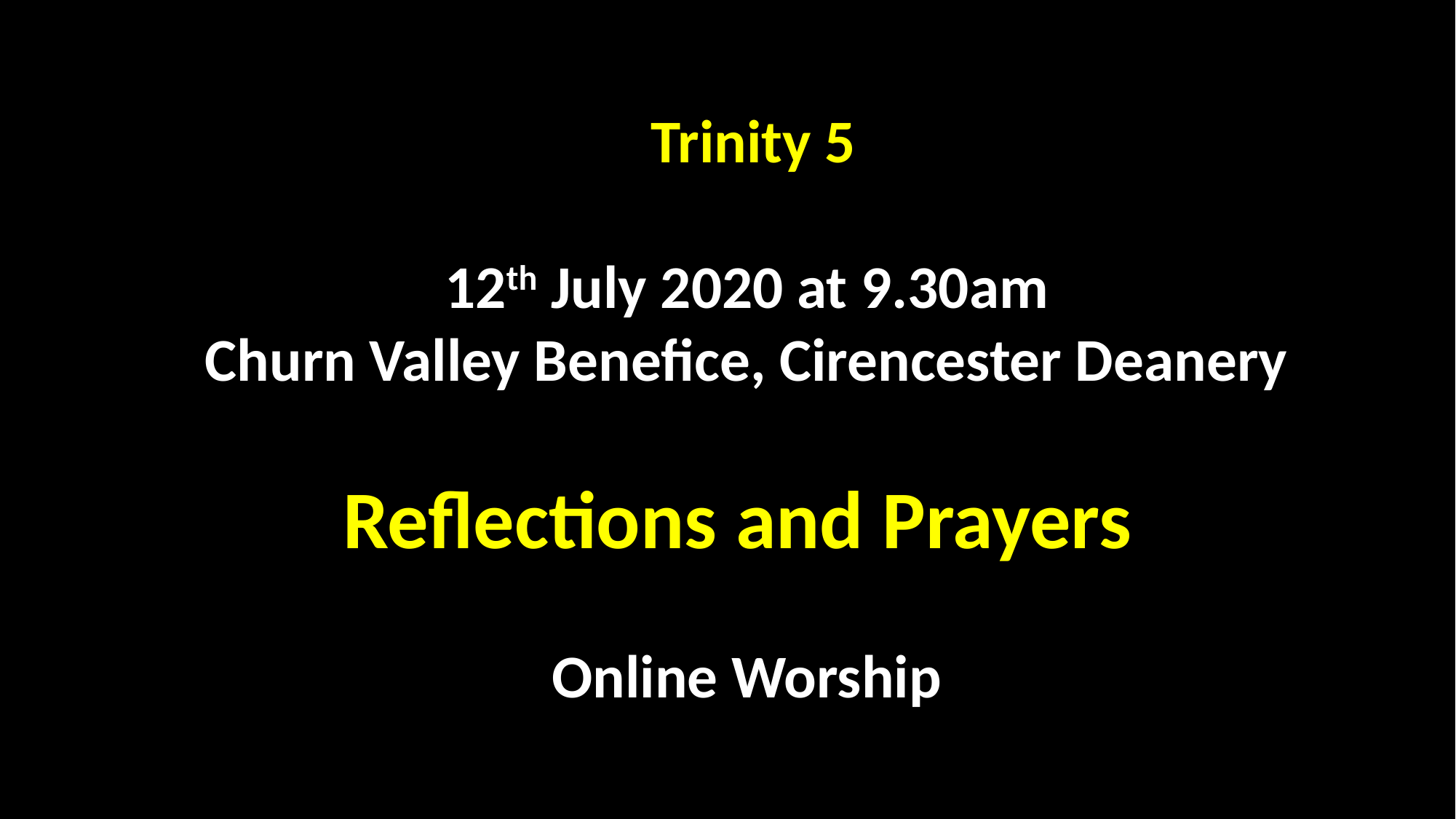

Trinity 5

12th July 2020 at 9.30am
Churn Valley Benefice, Cirencester Deanery

Reflections and Prayers

Online Worship